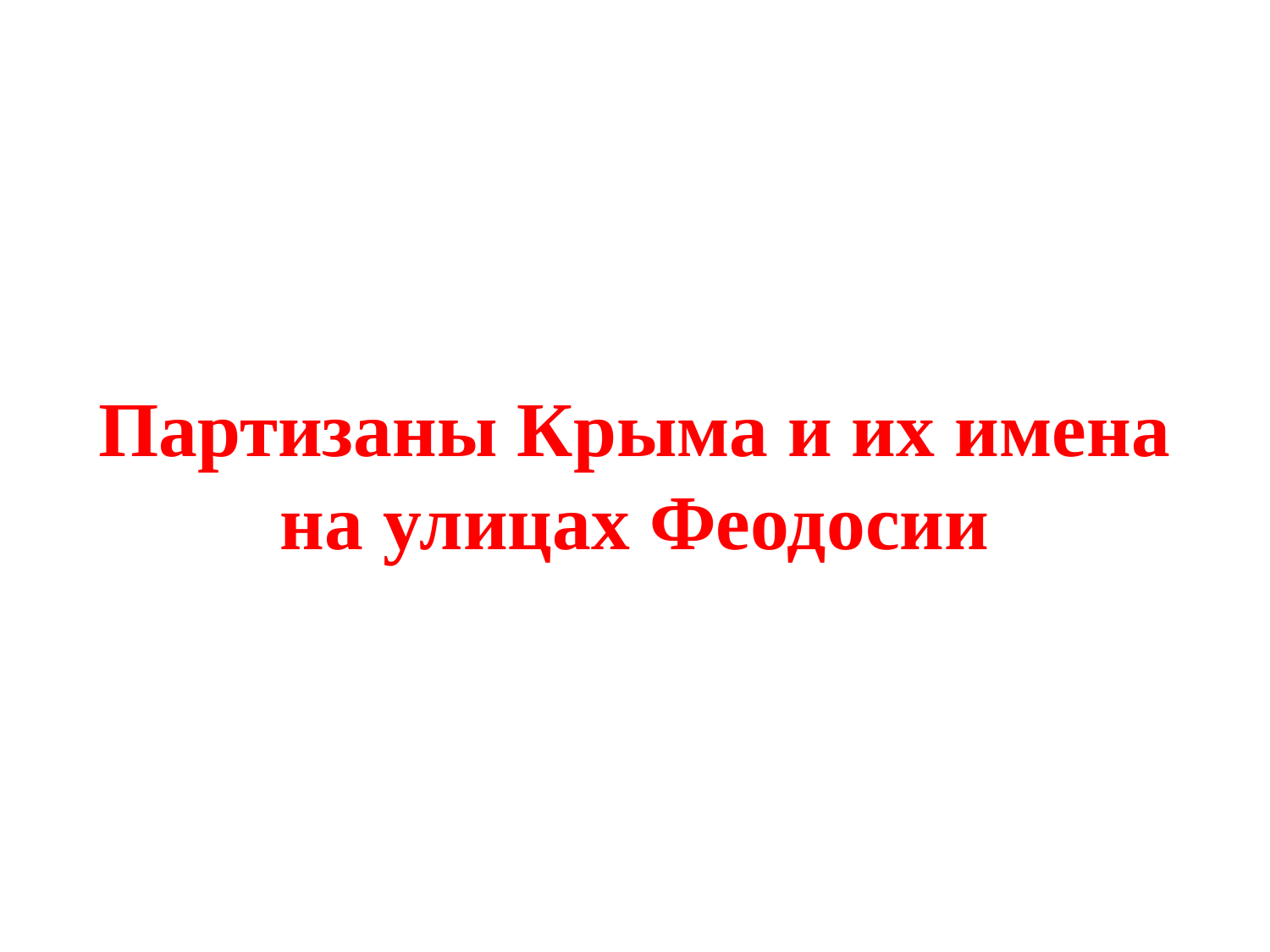

# Партизаны Крыма и их имена на улицах Феодосии